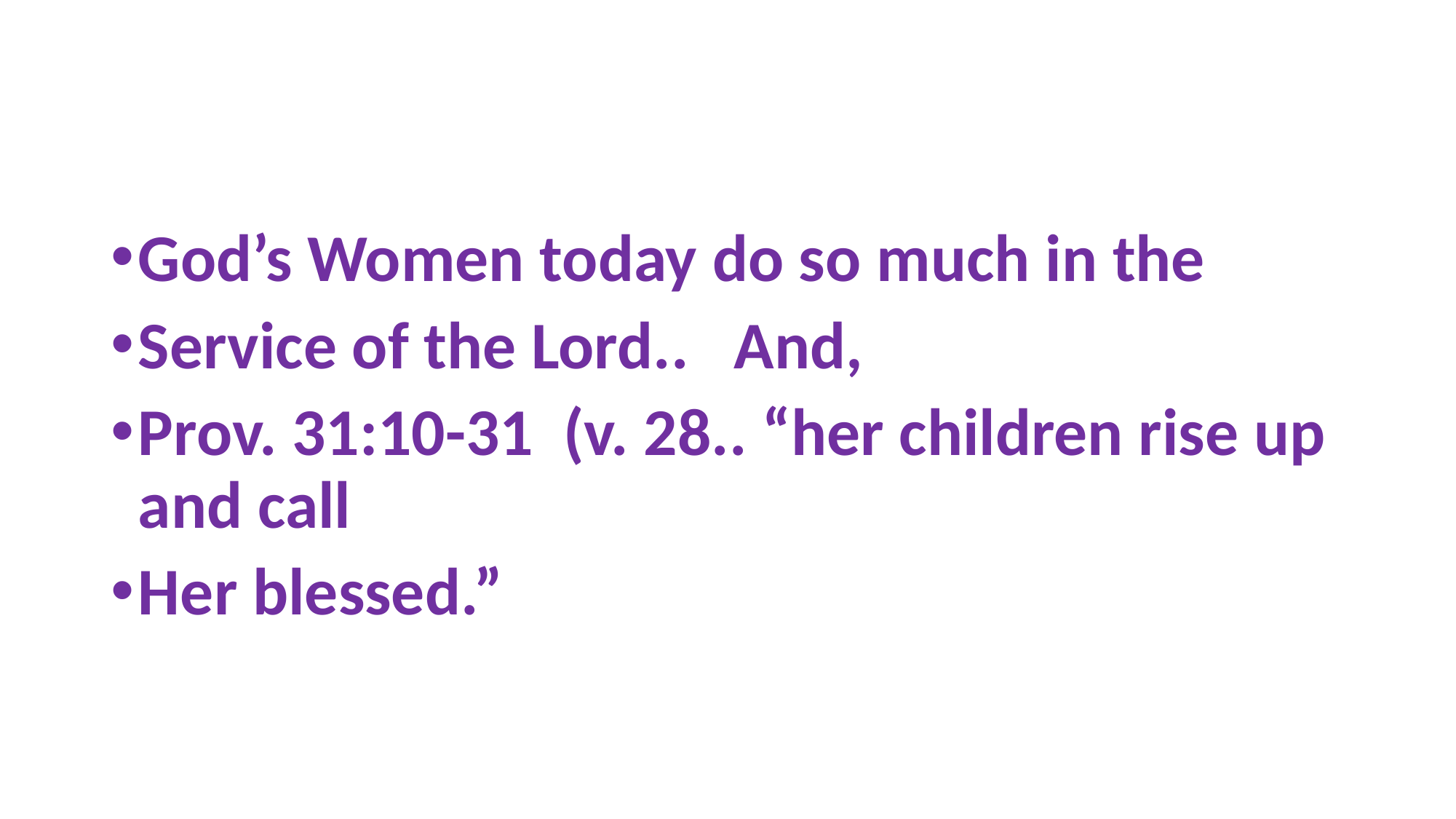

God’s Women today do so much in the
Service of the Lord..   And,
Prov. 31:10-31  (v. 28.. “her children rise up and call
Her blessed.”